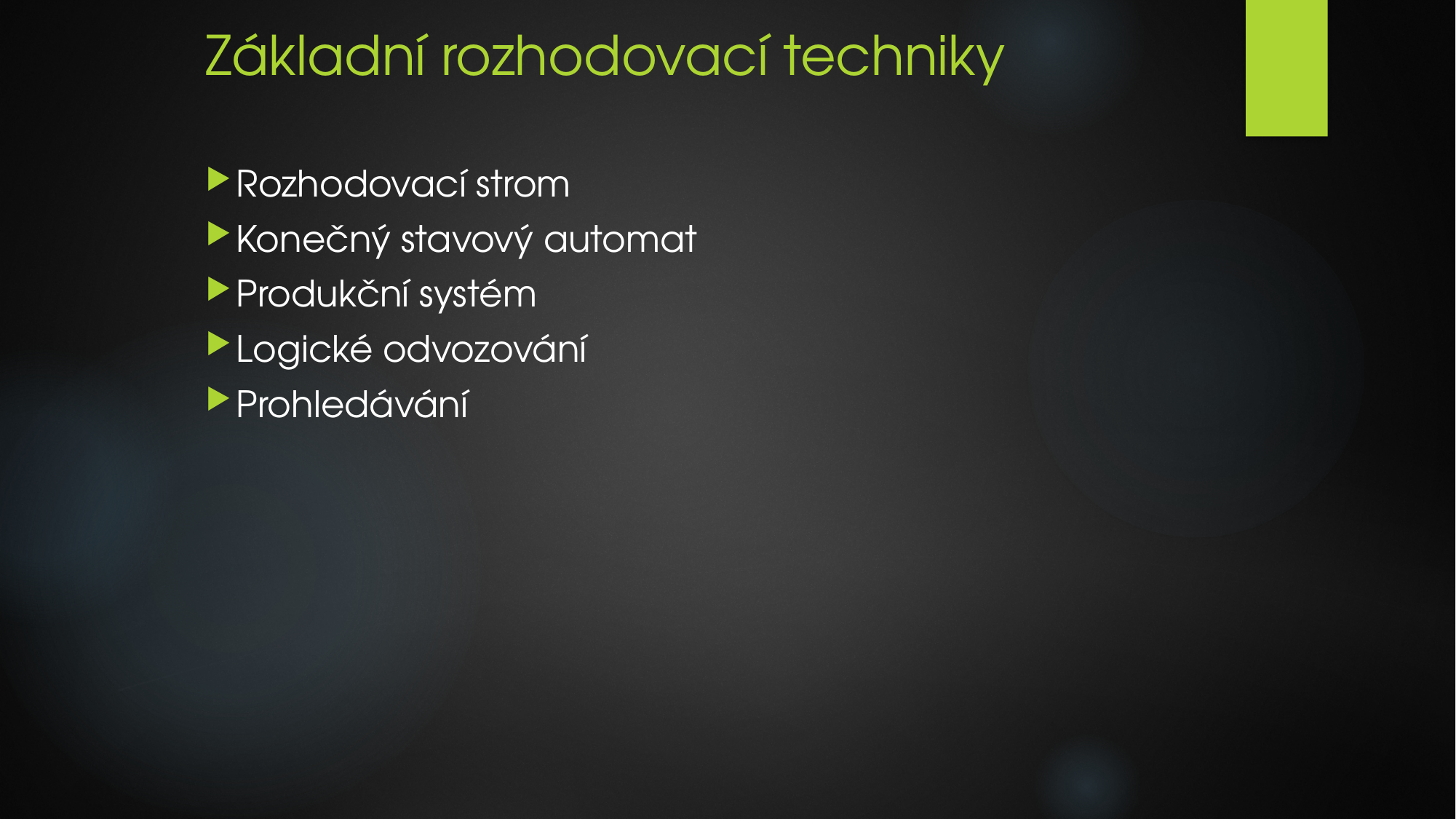

# Základní rozhodovací techniky
Rozhodovací strom
Konečný stavový automat
Produkční systém
Logické odvozování
Prohledávání